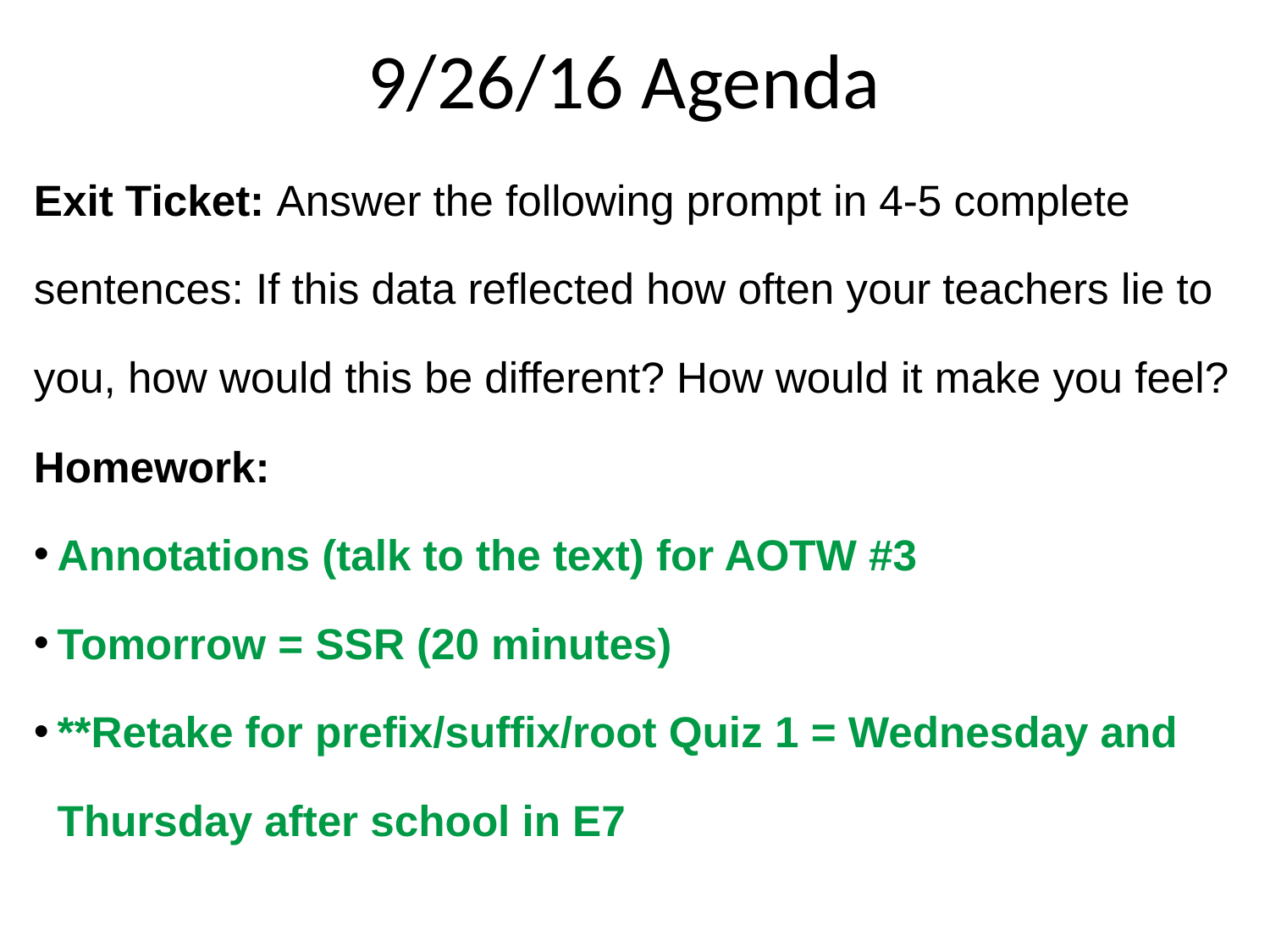

9/26/16 Agenda
Exit Ticket: Answer the following prompt in 4-5 complete sentences: If this data reflected how often your teachers lie to you, how would this be different? How would it make you feel?

Homework:
Annotations (talk to the text) for AOTW #3
Tomorrow = SSR (20 minutes)
**Retake for prefix/suffix/root Quiz 1 = Wednesday and Thursday after school in E7